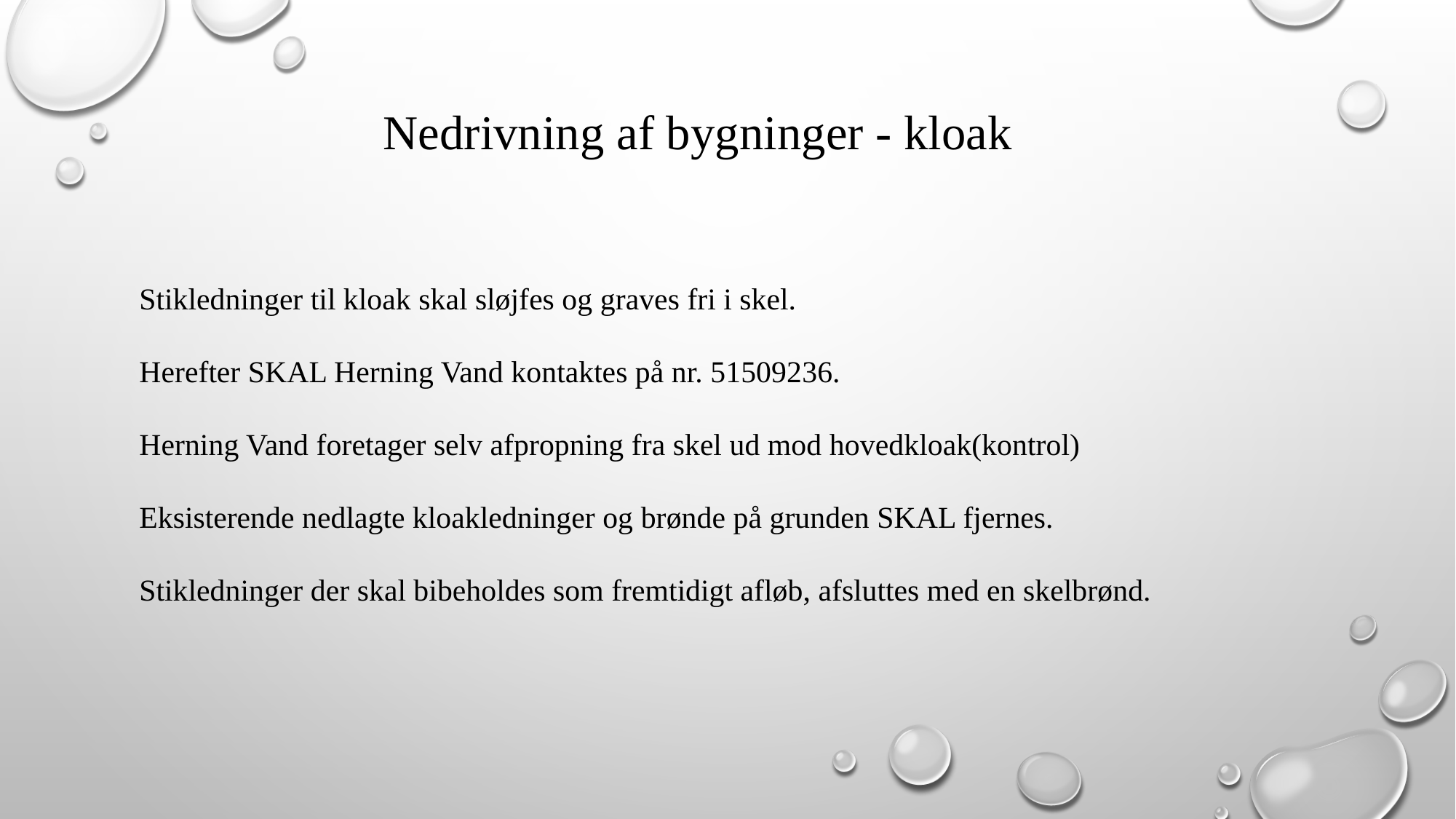

Nedrivning af bygninger - kloak
Stikledninger til kloak skal sløjfes og graves fri i skel.

Herefter SKAL Herning Vand kontaktes på nr. 51509236.

Herning Vand foretager selv afpropning fra skel ud mod hovedkloak(kontrol)

Eksisterende nedlagte kloakledninger og brønde på grunden SKAL fjernes.

Stikledninger der skal bibeholdes som fremtidigt afløb, afsluttes med en skelbrønd.